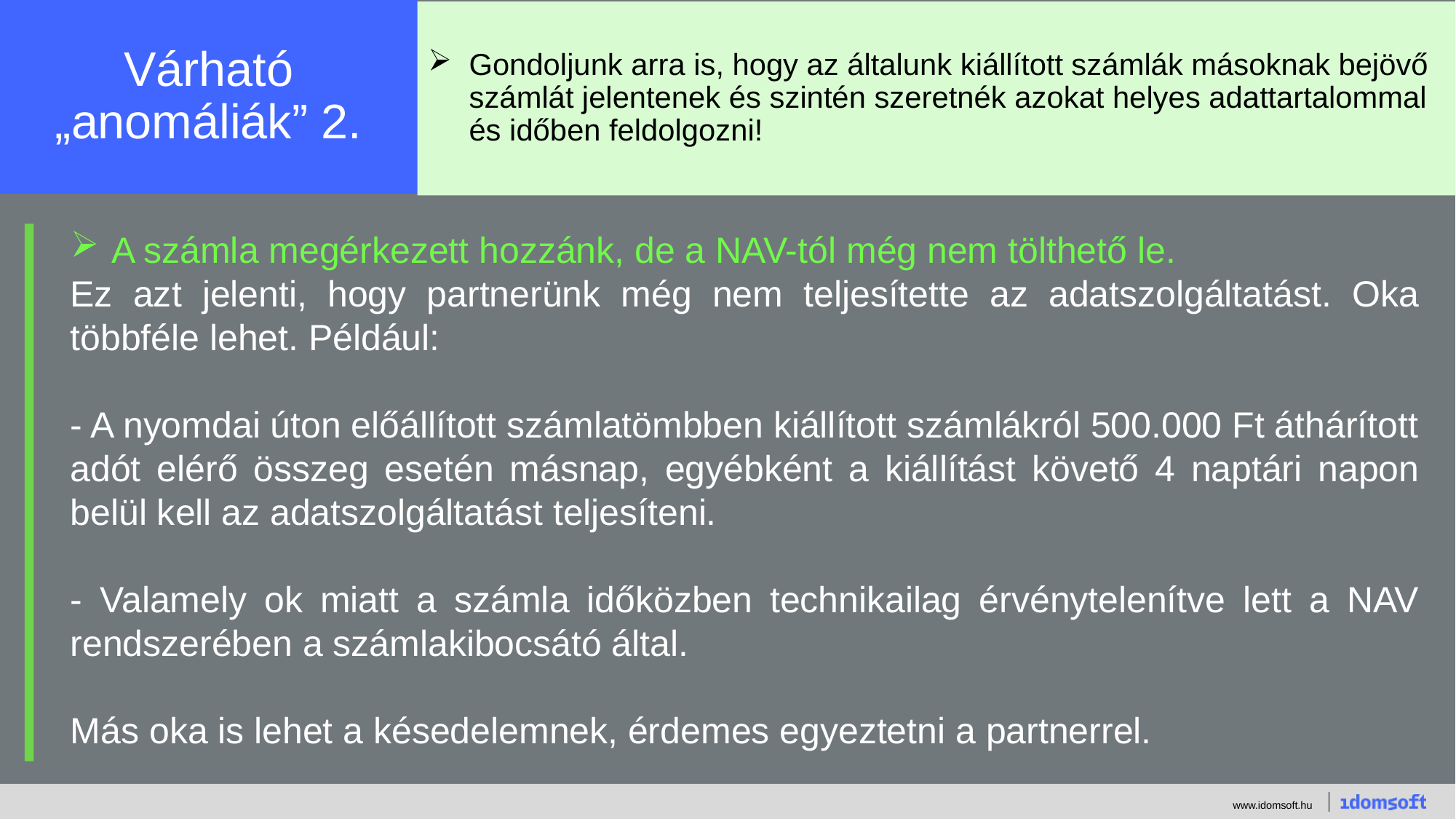

Várható „anomáliák” 2.
Gondoljunk arra is, hogy az általunk kiállított számlák másoknak bejövő számlát jelentenek és szintén szeretnék azokat helyes adattartalommal és időben feldolgozni!
A számla megérkezett hozzánk, de a NAV-tól még nem tölthető le.
Ez azt jelenti, hogy partnerünk még nem teljesítette az adatszolgáltatást. Oka többféle lehet. Például:

- A nyomdai úton előállított számlatömbben kiállított számlákról 500.000 Ft áthárított adót elérő összeg esetén másnap, egyébként a kiállítást követő 4 naptári napon belül kell az adatszolgáltatást teljesíteni.

- Valamely ok miatt a számla időközben technikailag érvénytelenítve lett a NAV rendszerében a számlakibocsátó által.

Más oka is lehet a késedelemnek, érdemes egyeztetni a partnerrel.